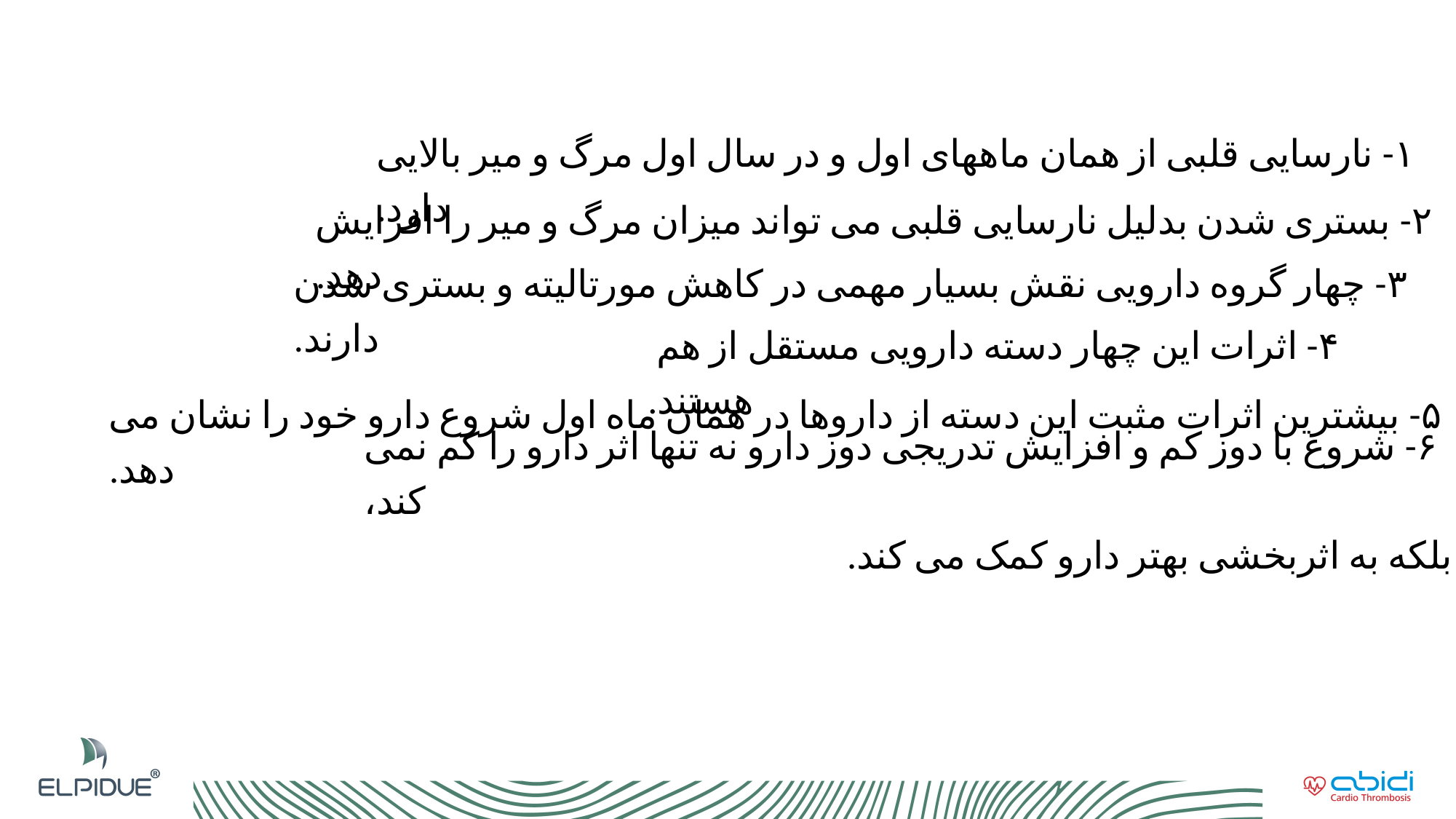

۱- نارسایی قلبی از همان ماههای اول و در سال اول مرگ و میر بالایی دارد.
۲- بستری شدن بدلیل نارسایی قلبی می تواند میزان مرگ و میر را افزایش دهد.
۳- چهار گروه دارویی نقش بسیار مهمی در کاهش مورتالیته و بستری شدن دارند.
۴- اثرات این چهار دسته دارویی مستقل از هم  هستند.
۵- بیشترین اثرات مثبت این دسته از داروها در همان ماه اول شروع دارو خود را نشان می دهد.
۶- شروع با دوز کم و افزایش تدریجی دوز دارو نه تنها اثر دارو را کم نمی کند،
بلکه به اثربخشی بهتر دارو کمک می کند.